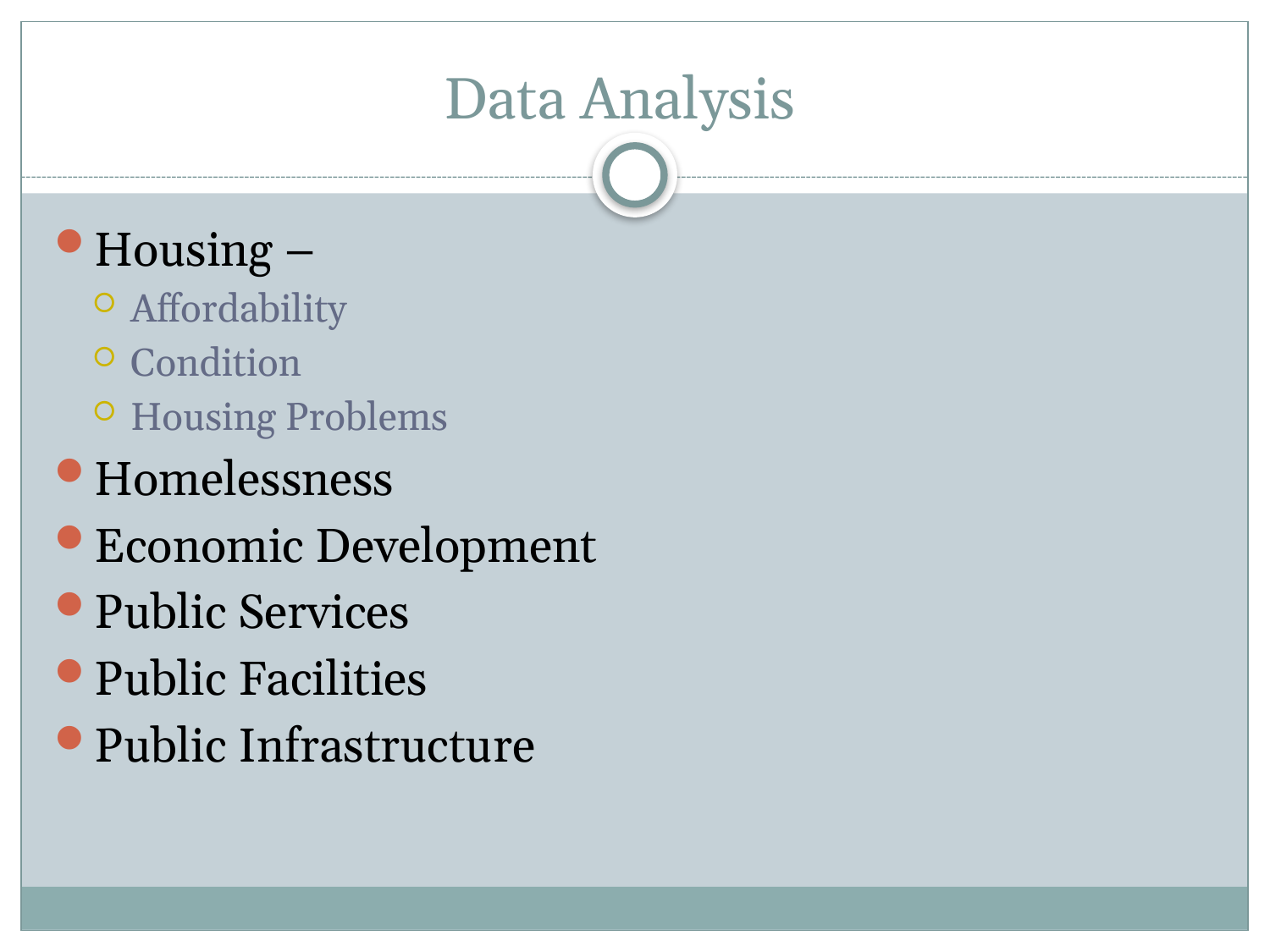

# Data Analysis
Housing –
Affordability
Condition
Housing Problems
Homelessness
Economic Development
Public Services
Public Facilities
Public Infrastructure